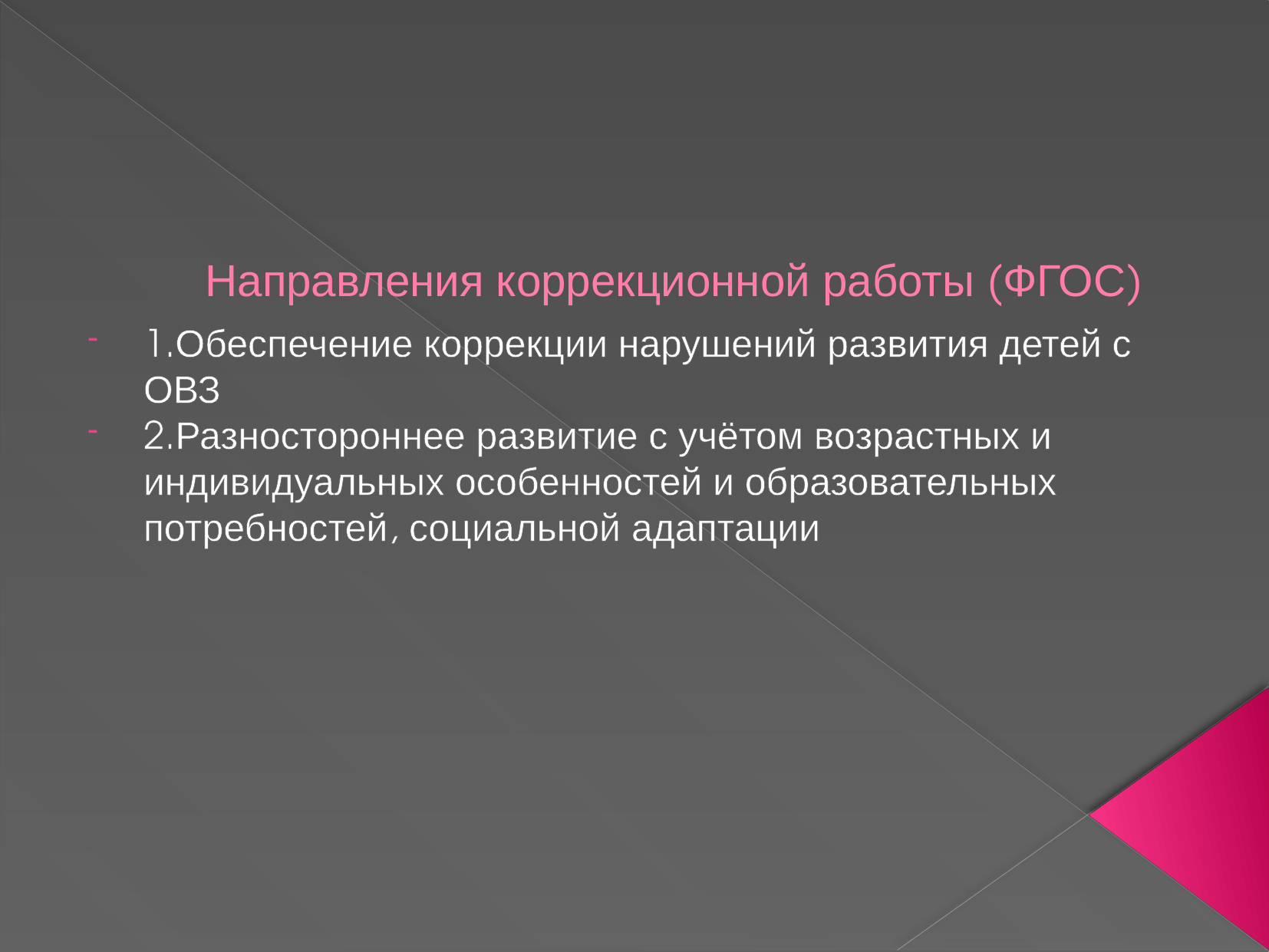

# Направления коррекционной работы (ФГОС)
1.Обеспечение коррекции нарушений развития детей с ОВЗ
2.Разностороннее развитие с учётом возрастных и индивидуальных особенностей и образовательных потребностей, социальной адаптации